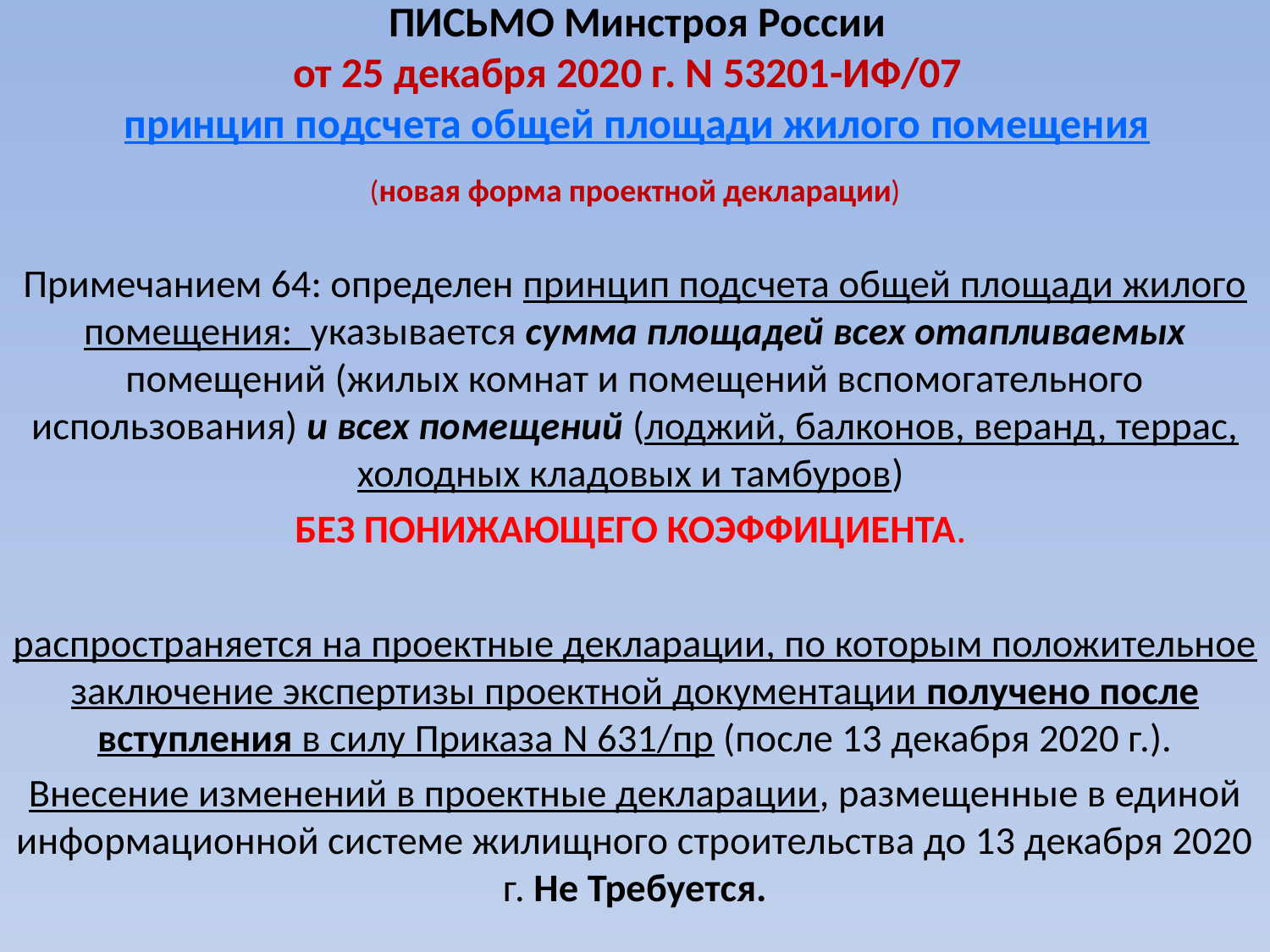

# ПИСЬМО Минстроя России от 25 декабря 2020 г. N 53201-ИФ/07 принцип подсчета общей площади жилого помещения

(новая форма проектной декларации)

Примечанием 64: определен принцип подсчета общей площади жилого помещения:  указывается сумма площадей всех отапливаемых помещений (жилых комнат и помещений вспомогательного использования) и всех помещений (лоджий, балконов, веранд, террас, холодных кладовых и тамбуров)
БЕЗ ПОНИЖАЮЩЕГО КОЭФФИЦИЕНТА.

распространяется на проектные декларации, по которым положительное заключение экспертизы проектной документации получено после вступления в силу Приказа N 631/пр (после 13 декабря 2020 г.).
Внесение изменений в проектные декларации, размещенные в единой информационной системе жилищного строительства до 13 декабря 2020 г. Не Требуется.